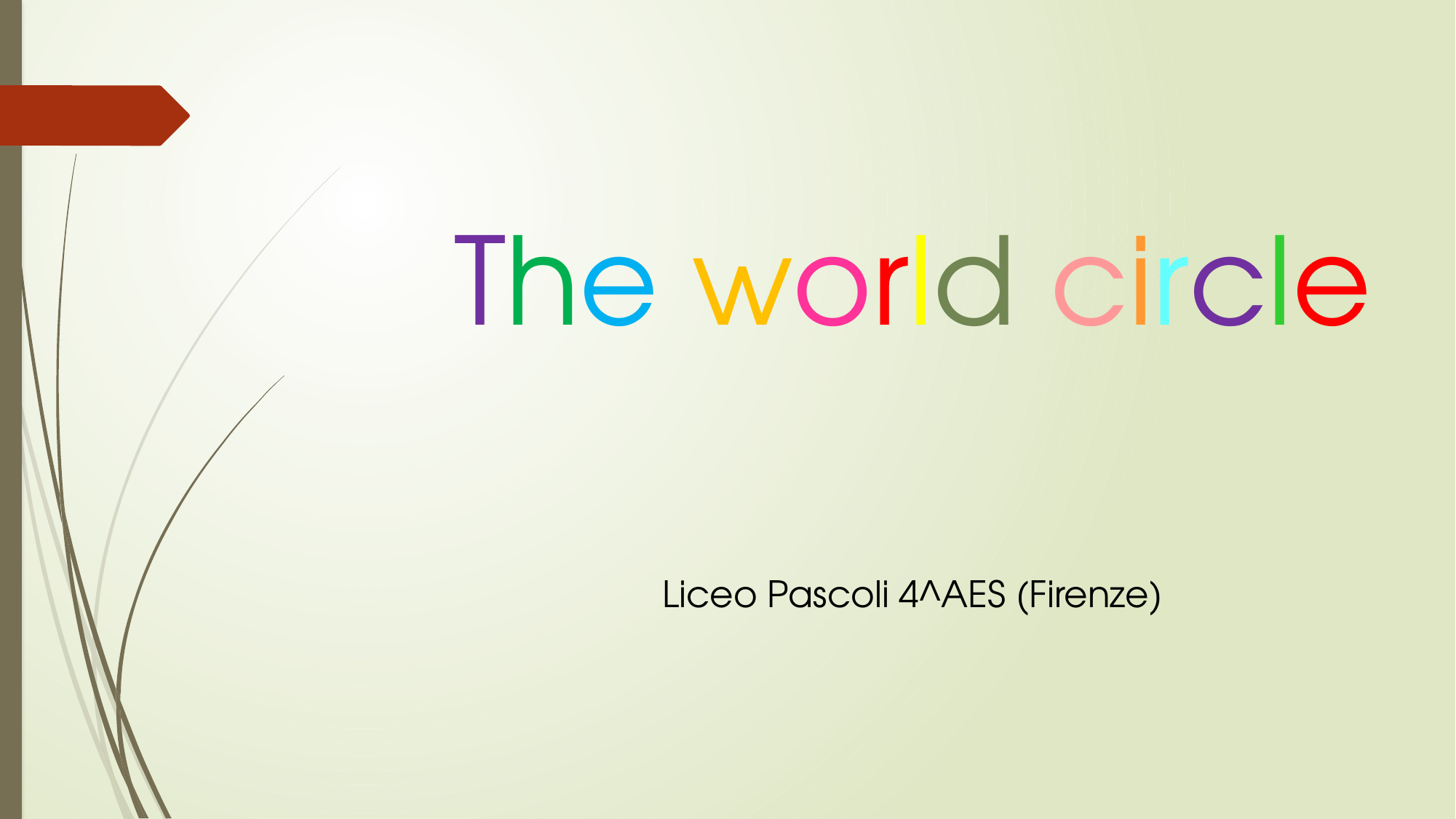

# The world circle
Liceo Pascoli 4^AES (Firenze)